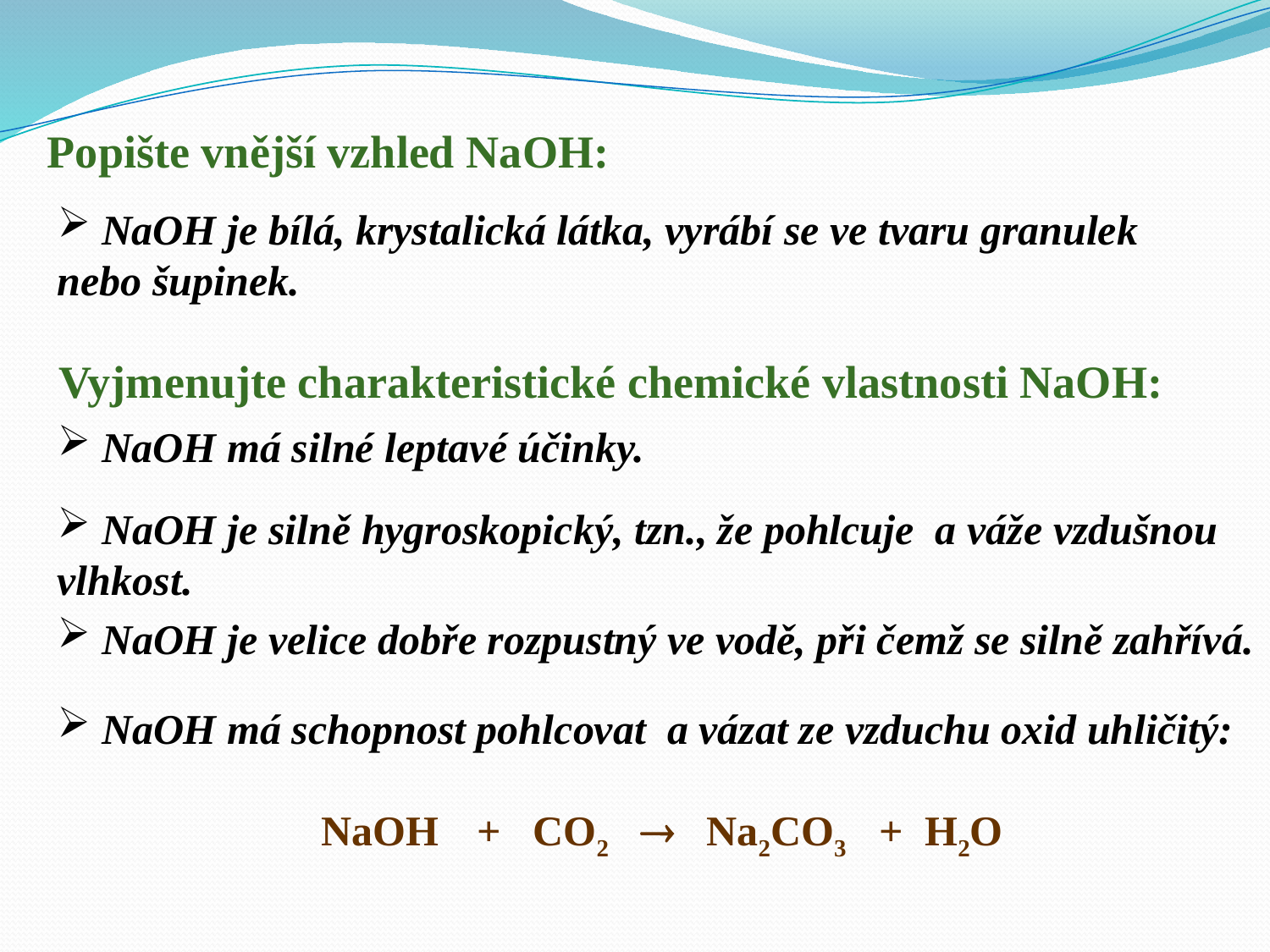

Popište vnější vzhled NaOH:
 NaOH je bílá, krystalická látka, vyrábí se ve tvaru granulek nebo šupinek.
 Vyjmenujte charakteristické chemické vlastnosti NaOH:
 NaOH má silné leptavé účinky.
 NaOH je silně hygroskopický, tzn., že pohlcuje  a váže vzdušnou vlhkost.
 NaOH je velice dobře rozpustný ve vodě, při čemž se silně zahřívá.
 NaOH má schopnost pohlcovat  a vázat ze vzduchu oxid uhličitý:

NaOH    +   CO2   →   Na2CO3   +  H2O